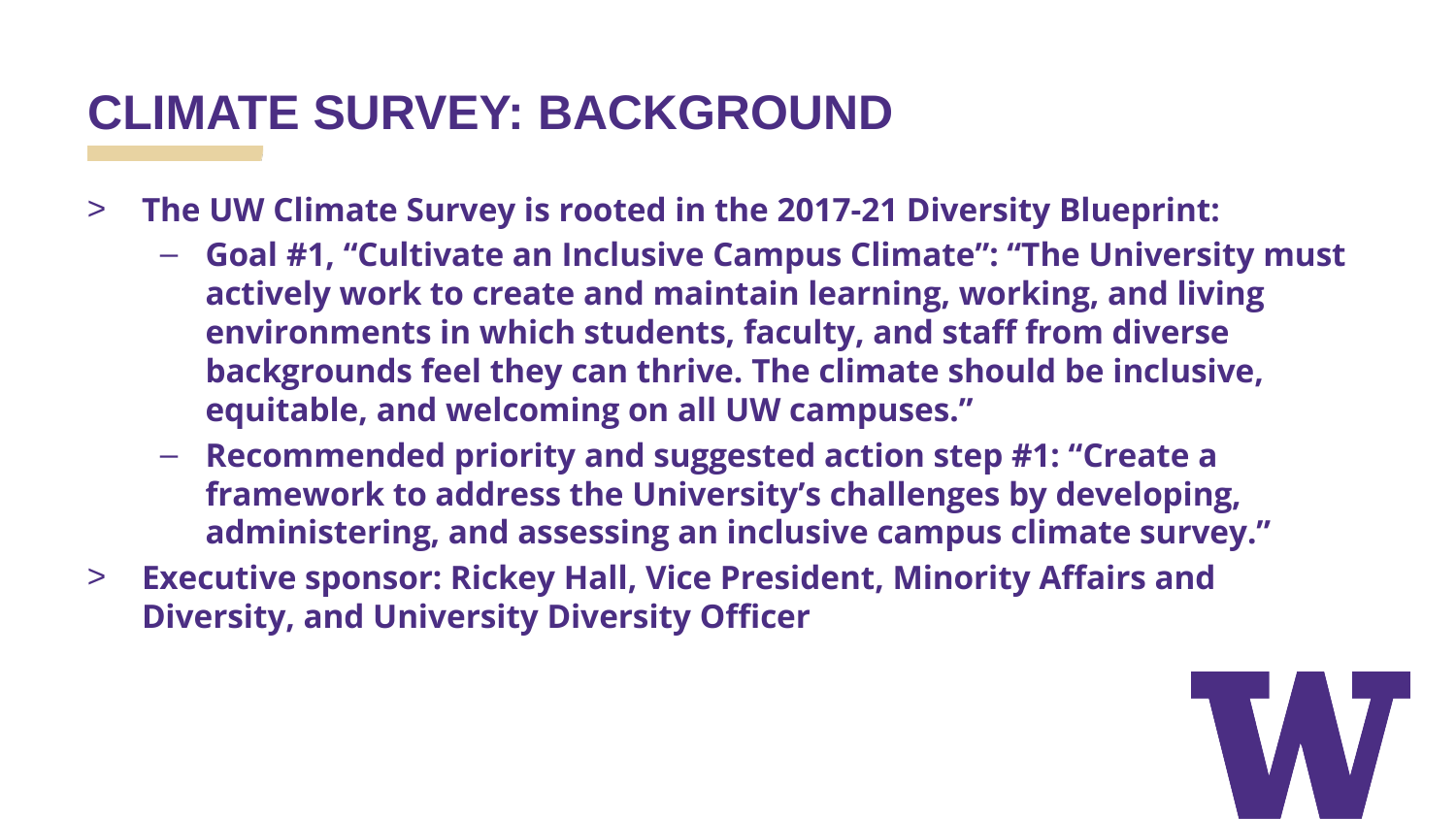

# CLIMATE SURVEY: BACKGROUND
The UW Climate Survey is rooted in the 2017-21 Diversity Blueprint:
Goal #1, “Cultivate an Inclusive Campus Climate”: “The University must actively work to create and maintain learning, working, and living environments in which students, faculty, and staff from diverse backgrounds feel they can thrive. The climate should be inclusive, equitable, and welcoming on all UW campuses.”
Recommended priority and suggested action step #1: “Create a framework to address the University’s challenges by developing, administering, and assessing an inclusive campus climate survey.”
Executive sponsor: Rickey Hall, Vice President, Minority Affairs and Diversity, and University Diversity Officer